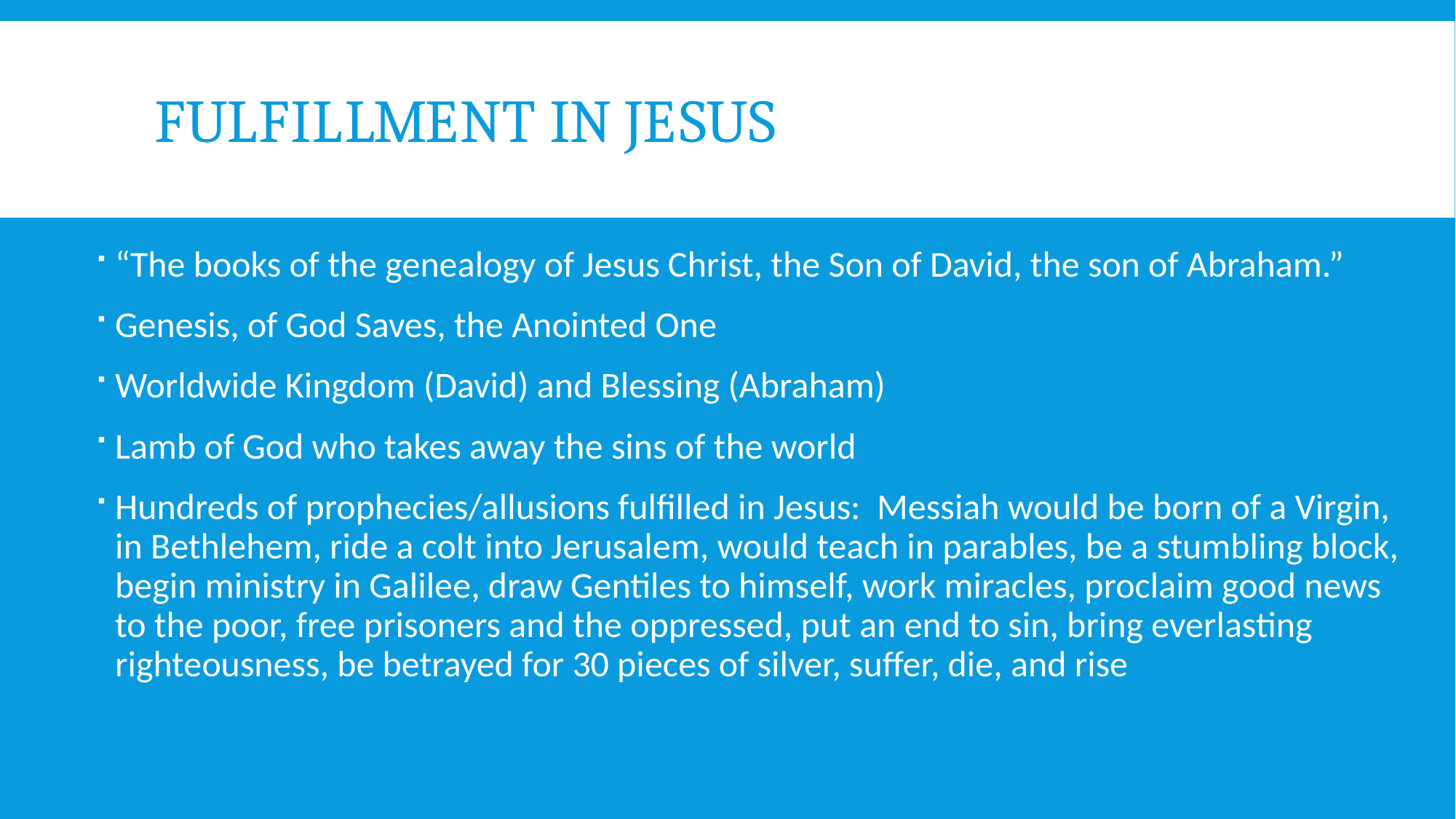

# Fulfillment in jesus
“The books of the genealogy of Jesus Christ, the Son of David, the son of Abraham.”
Genesis, of God Saves, the Anointed One
Worldwide Kingdom (David) and Blessing (Abraham)
Lamb of God who takes away the sins of the world
Hundreds of prophecies/allusions fulfilled in Jesus:  Messiah would be born of a Virgin, in Bethlehem, ride a colt into Jerusalem, would teach in parables, be a stumbling block, begin ministry in Galilee, draw Gentiles to himself, work miracles, proclaim good news to the poor, free prisoners and the oppressed, put an end to sin, bring everlasting righteousness, be betrayed for 30 pieces of silver, suffer, die, and rise